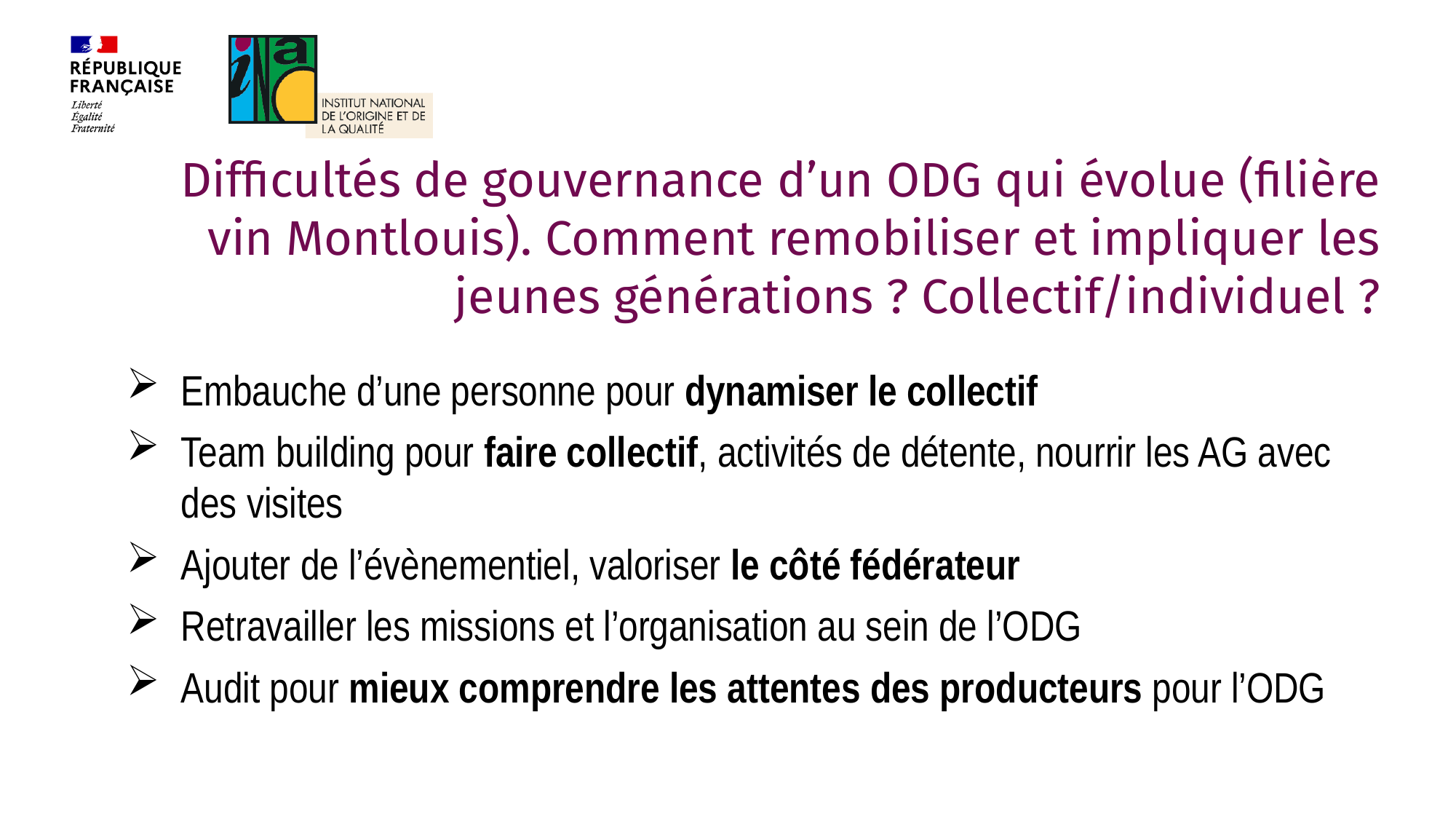

# Difficultés de gouvernance d’un ODG qui évolue (filière vin Montlouis). Comment remobiliser et impliquer les jeunes générations ? Collectif/individuel ?
Embauche d’une personne pour dynamiser le collectif
Team building pour faire collectif, activités de détente, nourrir les AG avec des visites
Ajouter de l’évènementiel, valoriser le côté fédérateur
Retravailler les missions et l’organisation au sein de l’ODG
Audit pour mieux comprendre les attentes des producteurs pour l’ODG